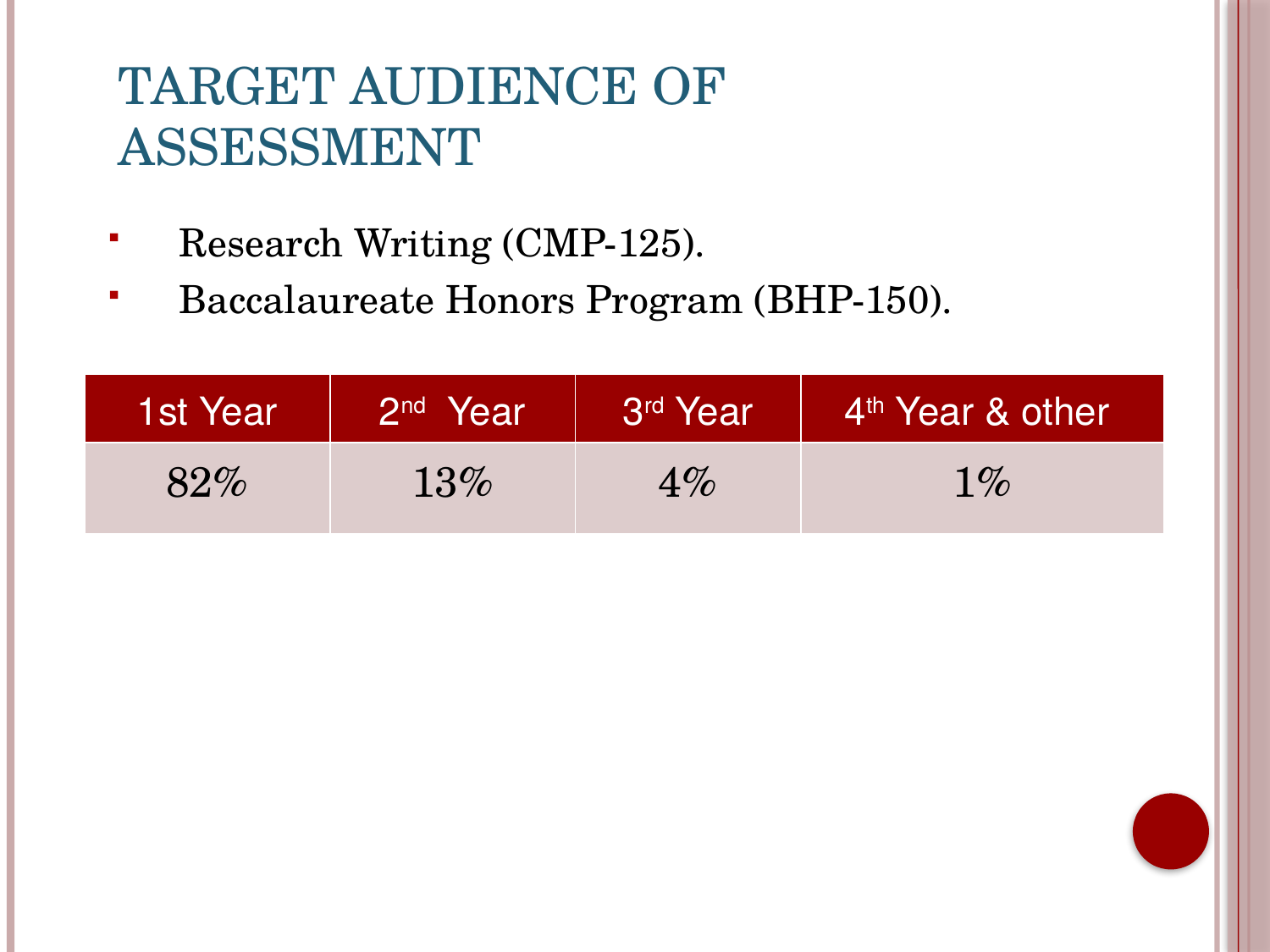

# Target Audience of Assessment
Research Writing (CMP-125).
Baccalaureate Honors Program (BHP-150).

| 1st Year | 2nd Year | 3rd Year | 4th Year & other |
| --- | --- | --- | --- |
| 82% | 13% | 4% | 1% |